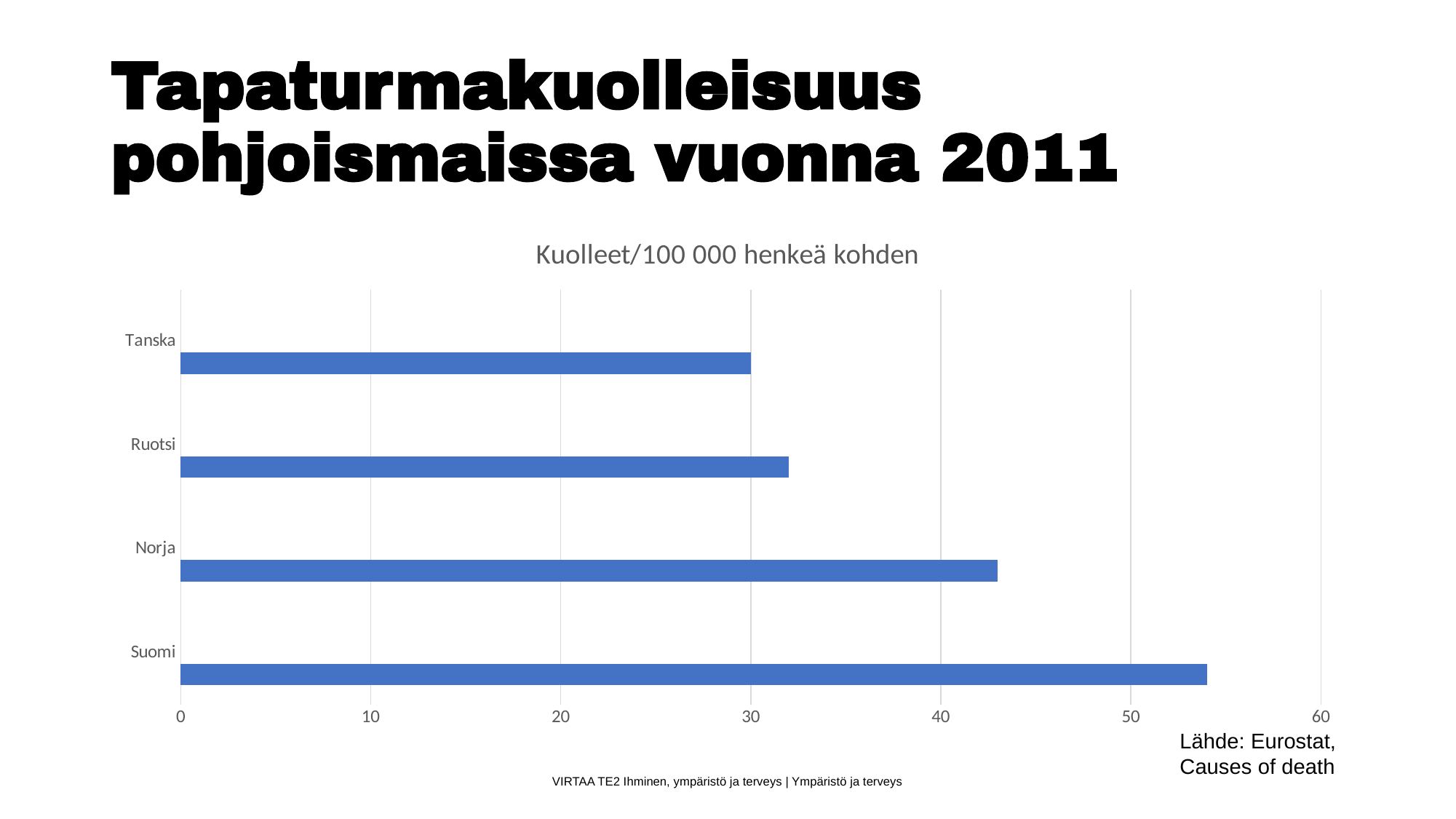

# Tapaturmakuolleisuus pohjoismaissa vuonna 2011

### Chart: Kuolleet/100 000 henkeä kohden

| Category | Sarja 1 | Sarake2 | Sarake1 |
|---|---|---|---|
| Suomi | 54.0 | None | None |
| Norja | 43.0 | None | None |
| Ruotsi | 32.0 | None | None |
| Tanska | 30.0 | None | None |
Lähde: Eurostat,
Causes of death
VIRTAA TE2 Ihminen, ympäristö ja terveys | Ympäristö ja terveys